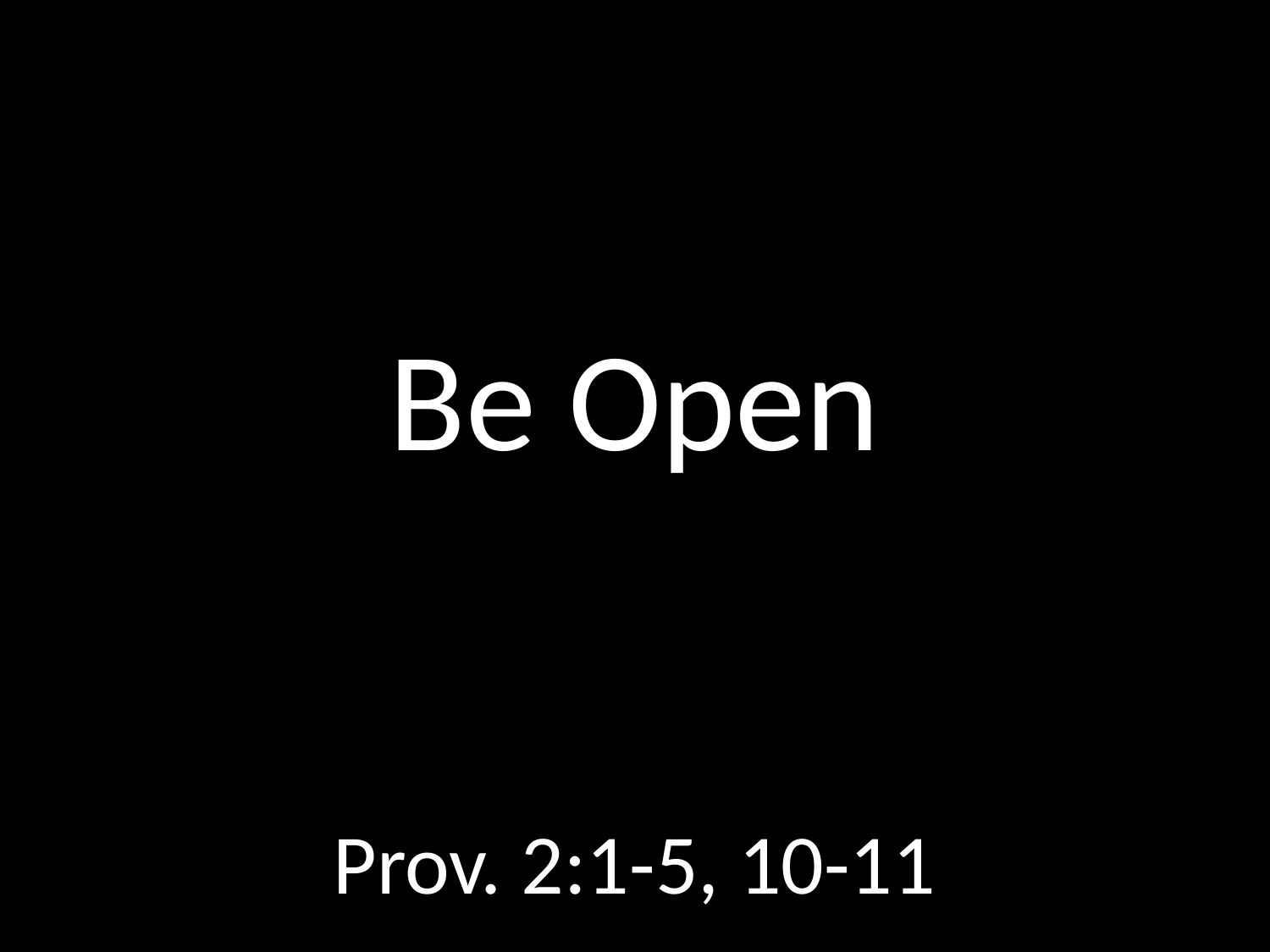

# Be Open
GOD
GOD
Prov. 2:1-5, 10-11